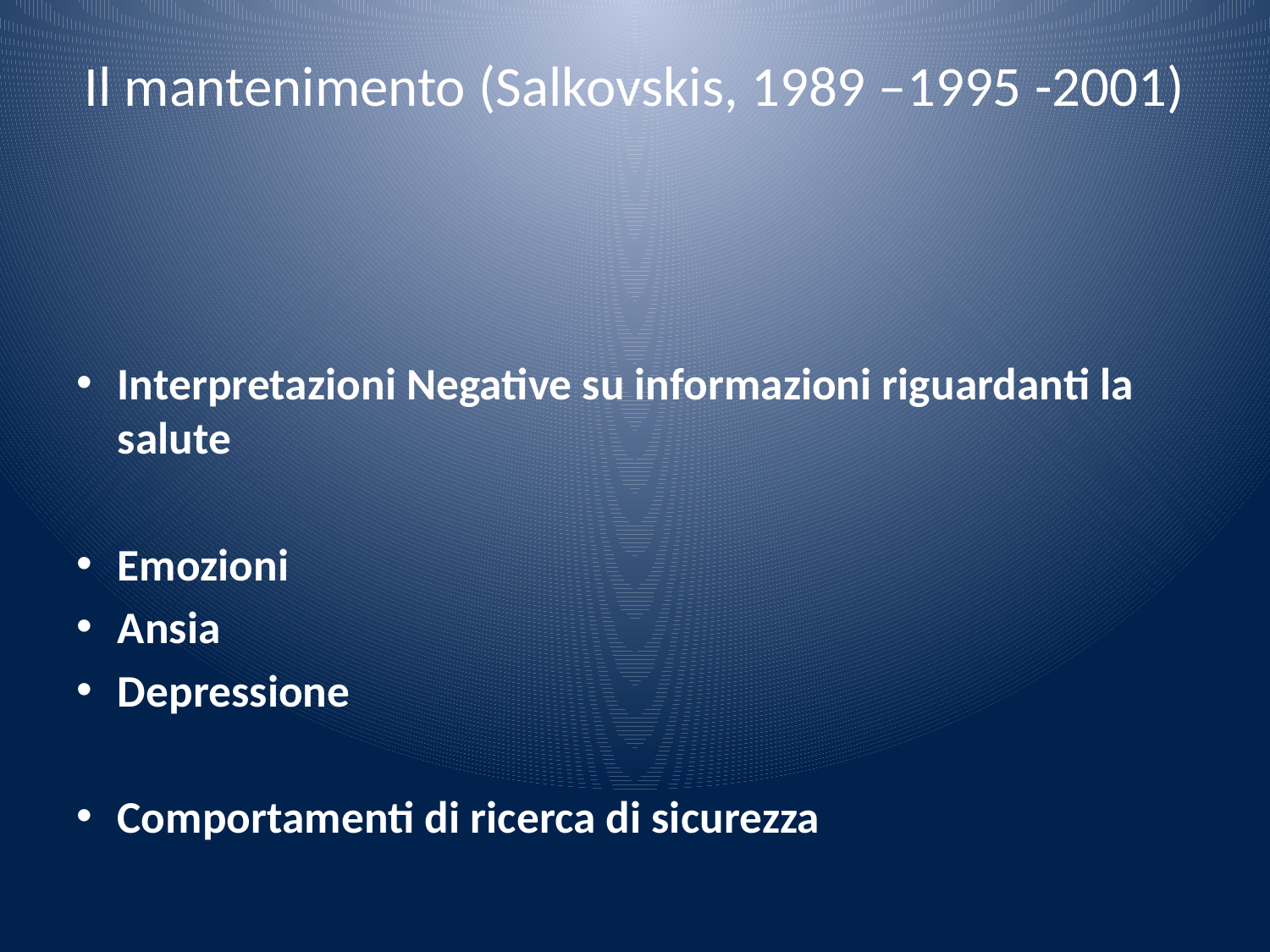

# Il mantenimento (Salkovskis, 1989 –1995 -2001)

Interpretazioni Negative su informazioni riguardanti la salute

Emozioni
Ansia
Depressione

Comportamenti di ricerca di sicurezza